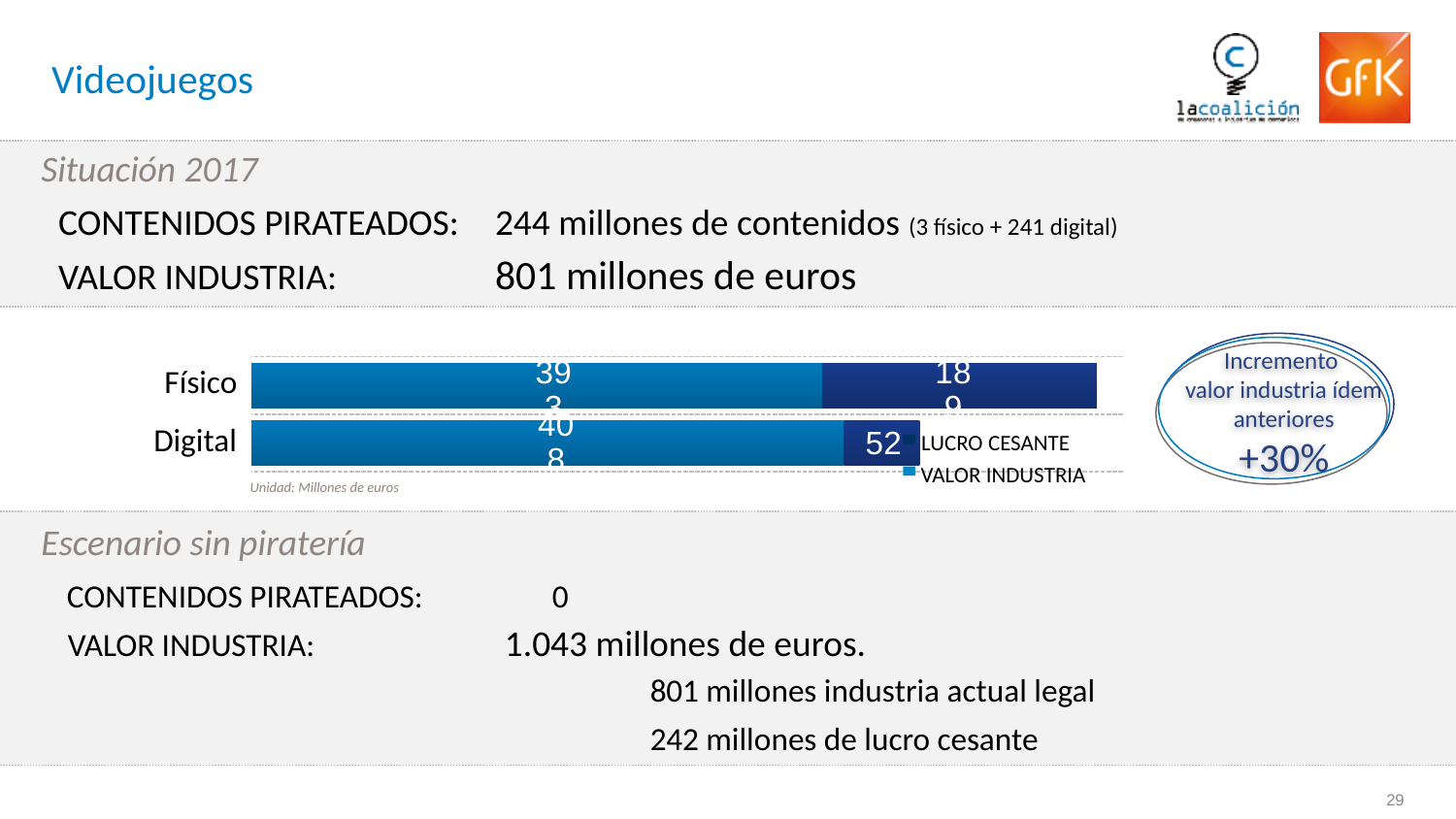

# Videojuegos

Situación 2017
CONTENIDOS PIRATEADOS: 	244 millones de contenidos (3 físico + 241 digital)
VALOR INDUSTRIA: 		801 millones de euros

Incremento
valor industria ídem anteriores
+30%

### Chart

| Category | VALOR INDUSTRIA | LUCRO CESANTE |
|---|---|---|
| Físico | 393.0 | 189.0 |
| Digital | 408.0 | 52.0 |
LUCRO CESANTE

VALOR INDUSTRIA

Unidad: Millones de euros

Escenario sin piratería
CONTENIDOS PIRATEADOS: 	0
VALOR INDUSTRIA: 		1.043 millones de euros.
				801 millones industria actual legal
				242 millones de lucro cesante